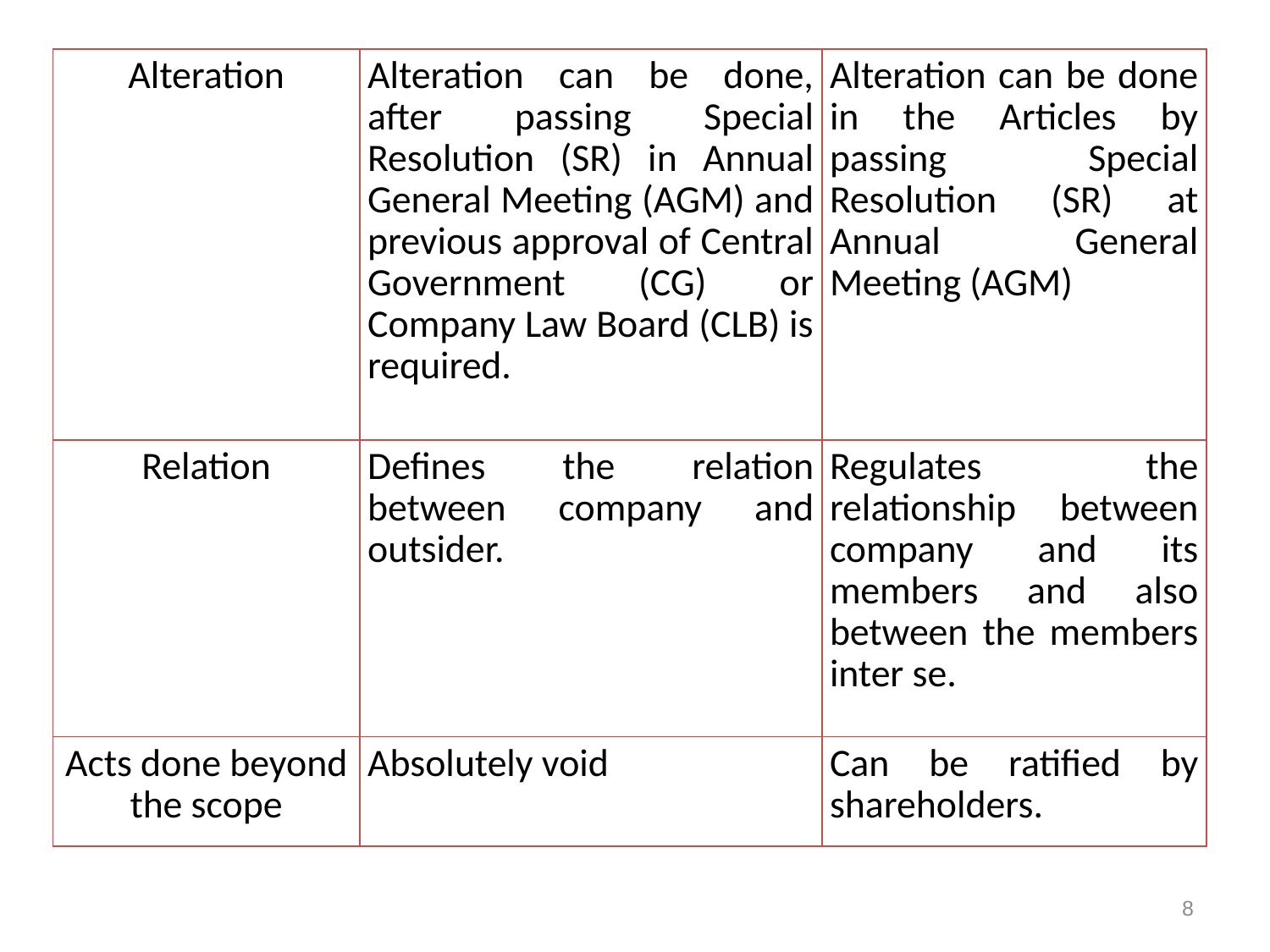

| Alteration | Alteration can be done, after passing Special Resolution (SR) in Annual General Meeting (AGM) and previous approval of Central Government (CG) or Company Law Board (CLB) is required. | Alteration can be done in the Articles by passing Special Resolution (SR) at Annual General Meeting (AGM) |
| --- | --- | --- |
| Relation | Defines the relation between company and outsider. | Regulates the relationship between company and its members and also between the members inter se. |
| Acts done beyond the scope | Absolutely void | Can be ratified by shareholders. |
8